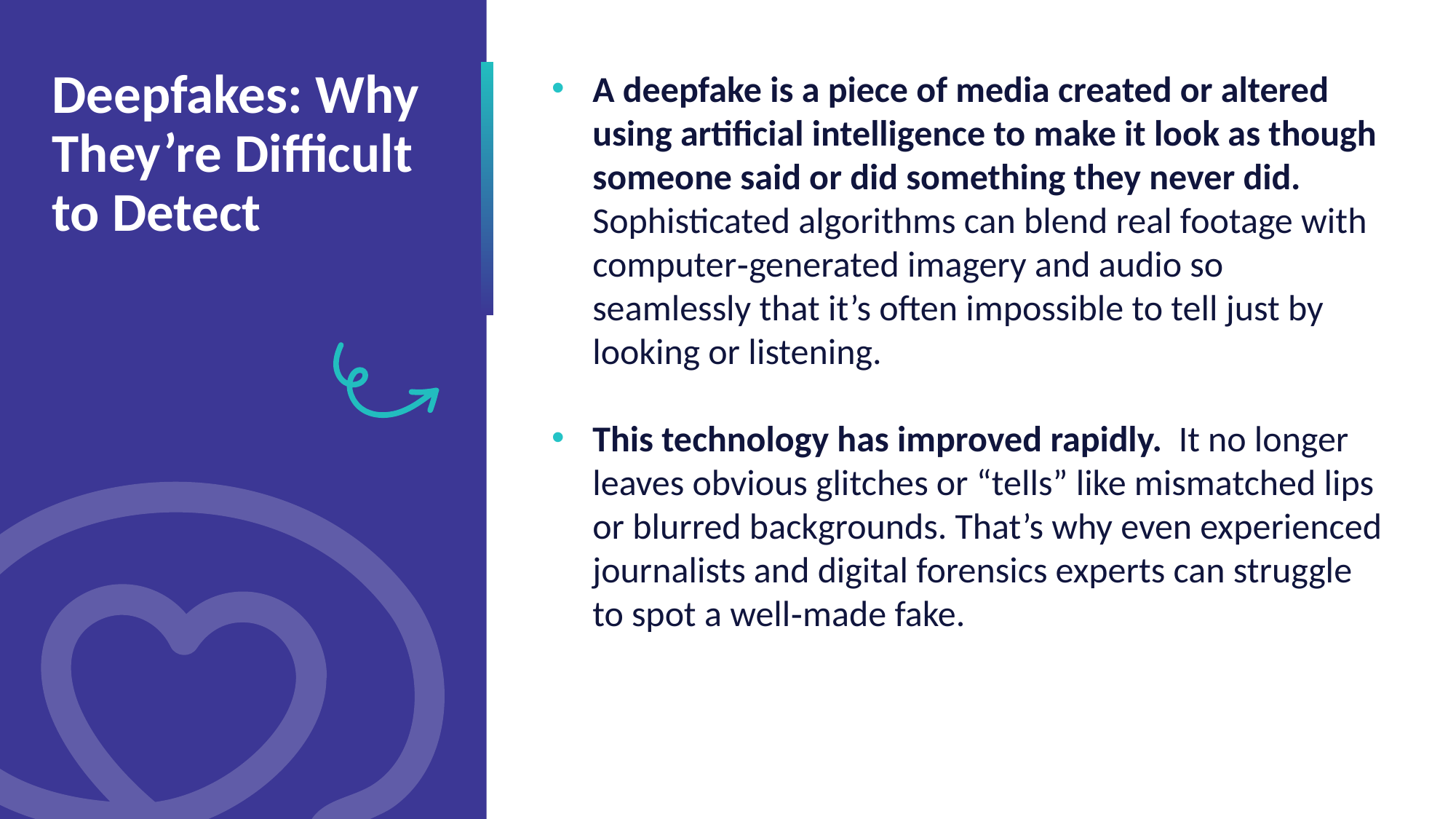

Deepfakes: Why They’re Difficult to Detect

A deepfake is a piece of media created or altered using artificial intelligence to make it look as though someone said or did something they never did. Sophisticated algorithms can blend real footage with computer‑generated imagery and audio so seamlessly that it’s often impossible to tell just by looking or listening.

This technology has improved rapidly.  It no longer leaves obvious glitches or “tells” like mismatched lips or blurred backgrounds. That’s why even experienced journalists and digital forensics experts can struggle to spot a well‑made fake.